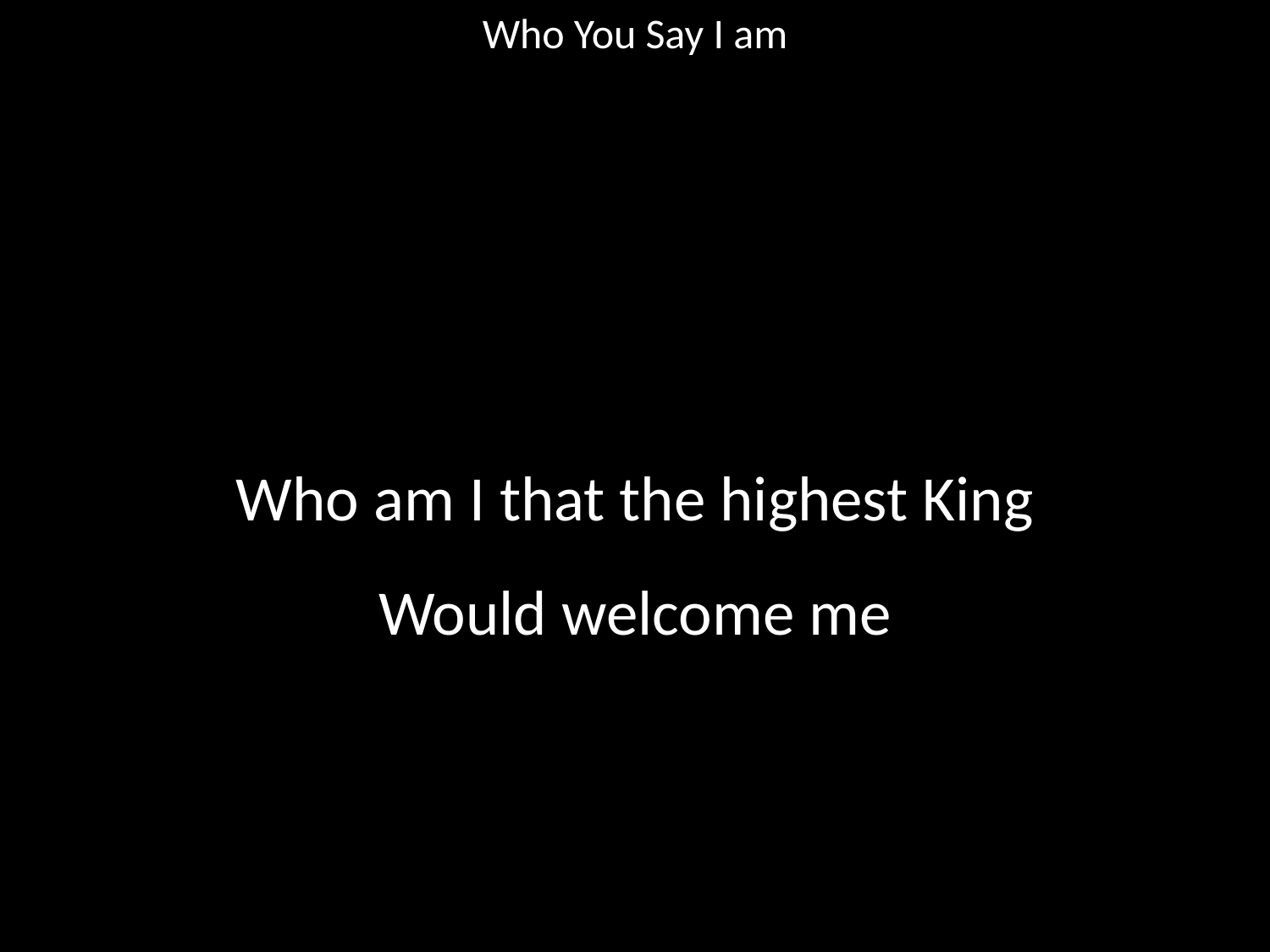

Who You Say I am
#
Who am I that the highest King
Would welcome me